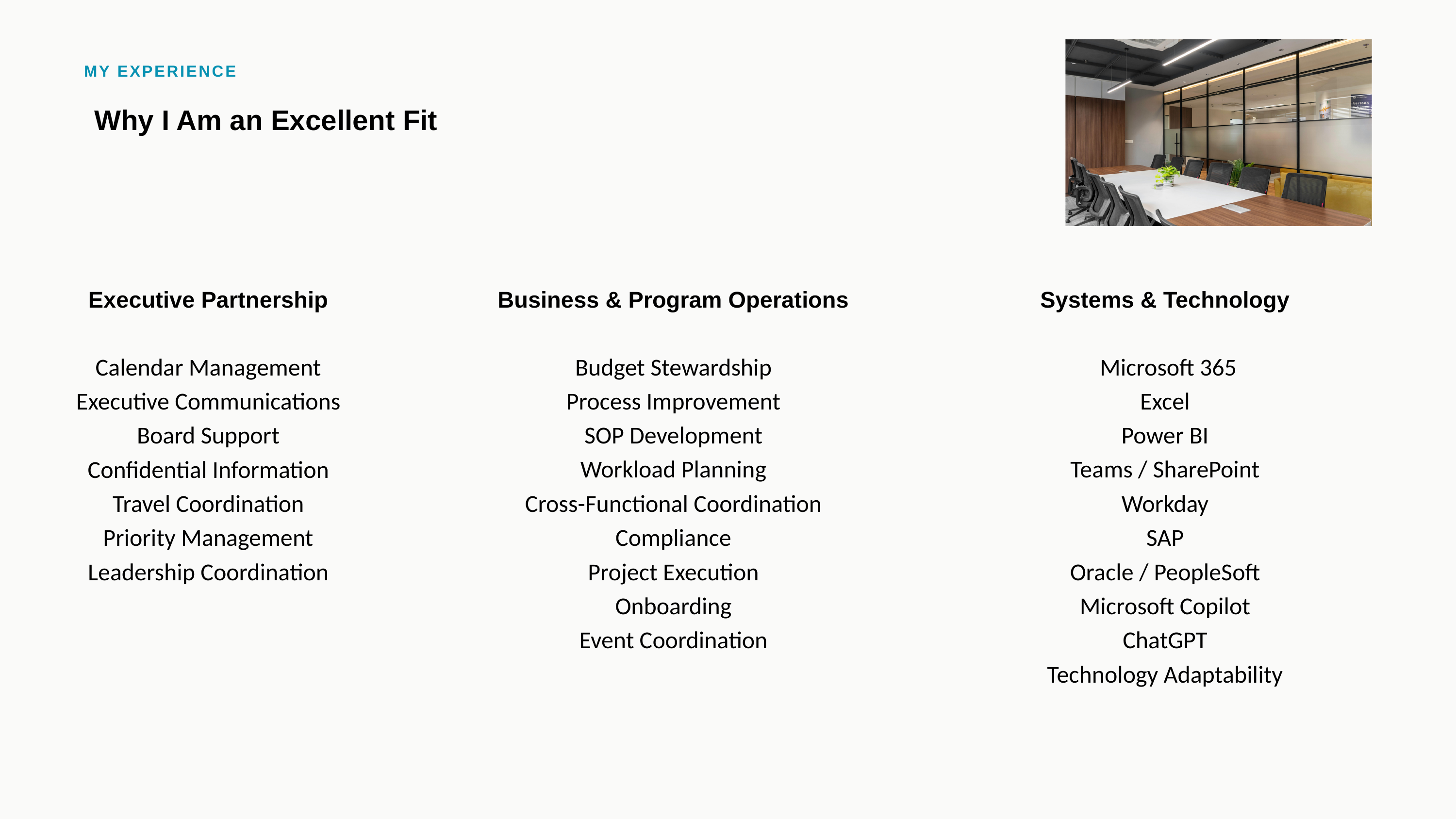

MY EXPERIENCE
Why I Am an Excellent Fit
Executive Partnership

Calendar Management
Executive Communications
Board Support
Confidential Information
Travel Coordination
Priority Management
Leadership Coordination
Business & Program Operations

Budget Stewardship
Process Improvement
SOP Development
Workload Planning
Cross-Functional Coordination
Compliance
Project Execution
Onboarding
Event Coordination

Systems & Technology

 Microsoft 365
Excel
Power BI
Teams / SharePoint
Workday
SAP
Oracle / PeopleSoft
Microsoft Copilot
ChatGPT
Technology Adaptability